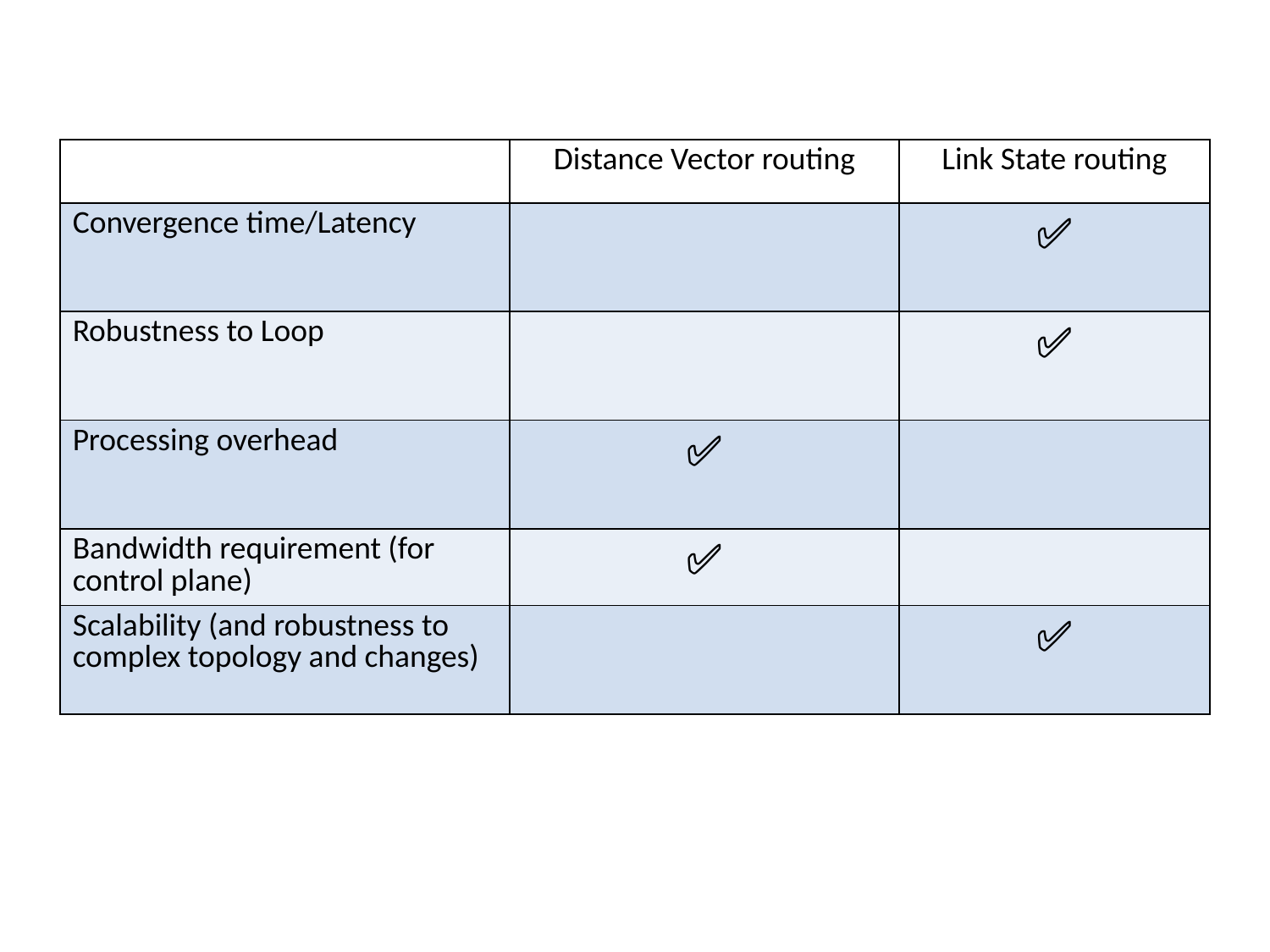

|  | Distance Vector routing | Link State routing |
| --- | --- | --- |
| Convergence time/Latency |  | ✅ |
| Robustness to Loop |  | ✅ |
| Processing overhead | ✅ |  |
| Bandwidth requirement (for control plane) | ✅ |  |
| Scalability (and robustness to complex topology and changes) |  | ✅ |